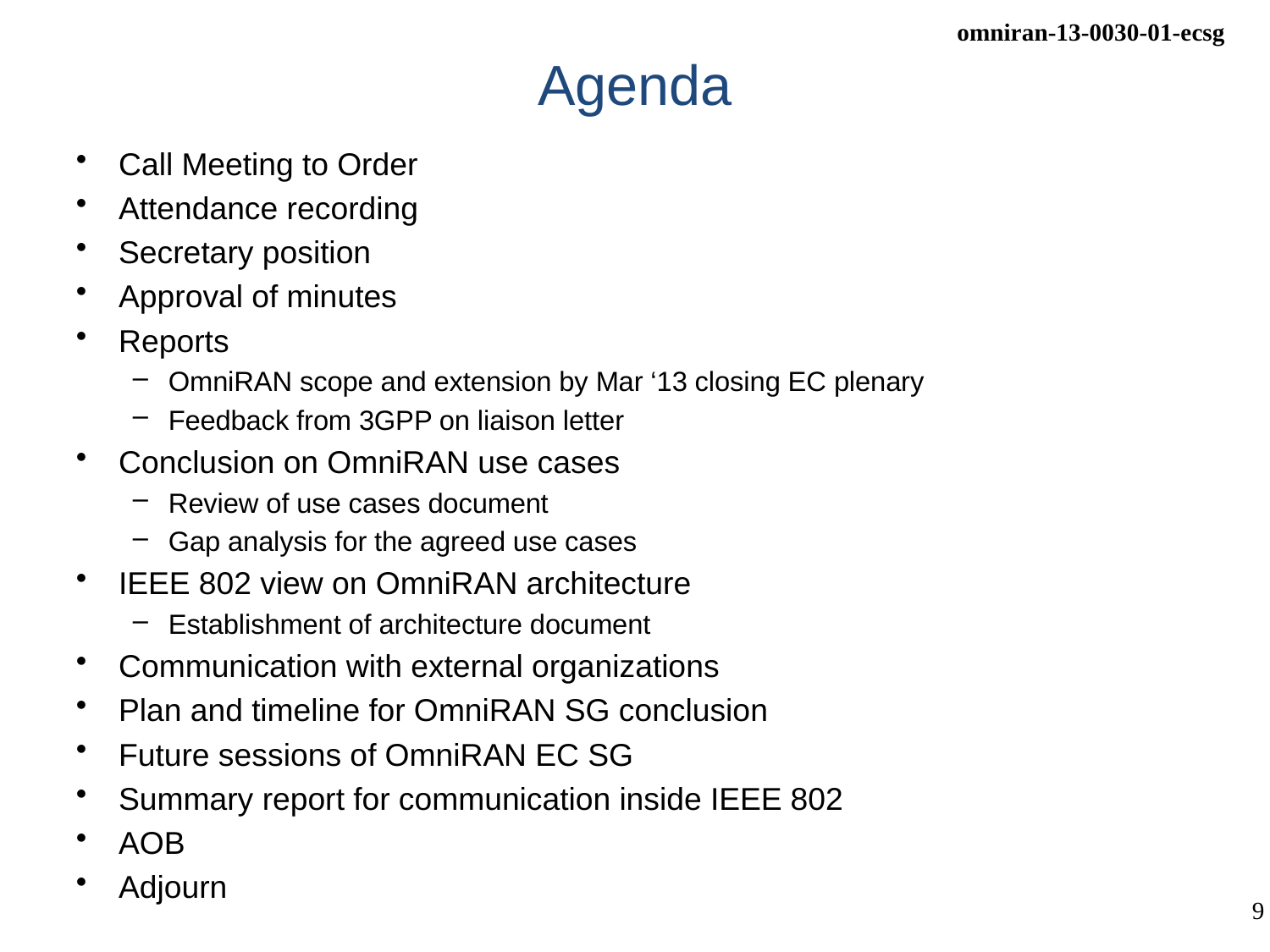

# Agenda

Call Meeting to Order
Attendance recording
Secretary position
Approval of minutes
Reports
OmniRAN scope and extension by Mar ‘13 closing EC plenary
Feedback from 3GPP on liaison letter
Conclusion on OmniRAN use cases
Review of use cases document
Gap analysis for the agreed use cases
IEEE 802 view on OmniRAN architecture
Establishment of architecture document
Communication with external organizations
Plan and timeline for OmniRAN SG conclusion
Future sessions of OmniRAN EC SG
Summary report for communication inside IEEE 802
AOB
Adjourn